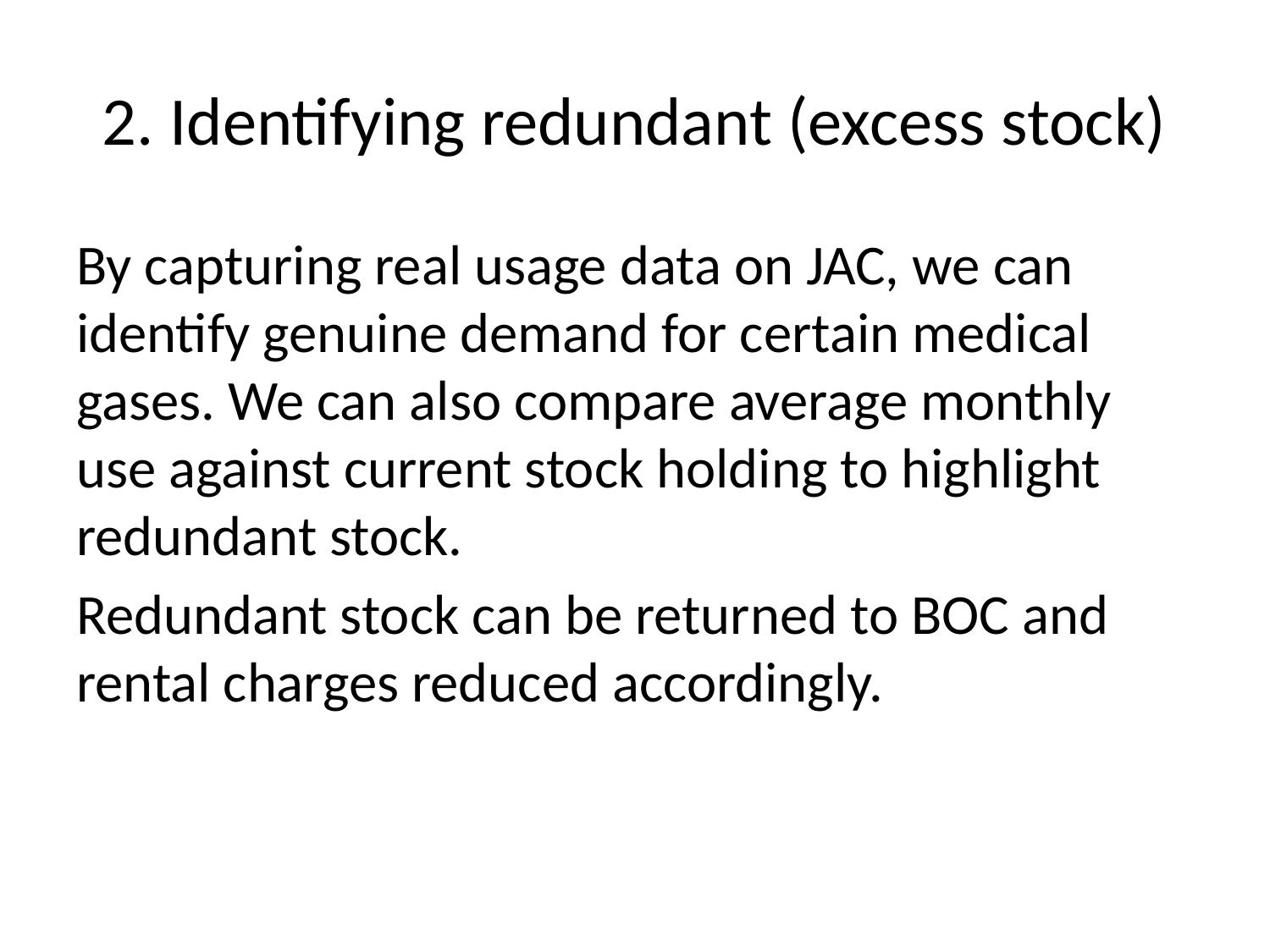

# 2. Identifying redundant (excess stock)
By capturing real usage data on JAC, we can identify genuine demand for certain medical gases. We can also compare average monthly use against current stock holding to highlight redundant stock.
Redundant stock can be returned to BOC and rental charges reduced accordingly.